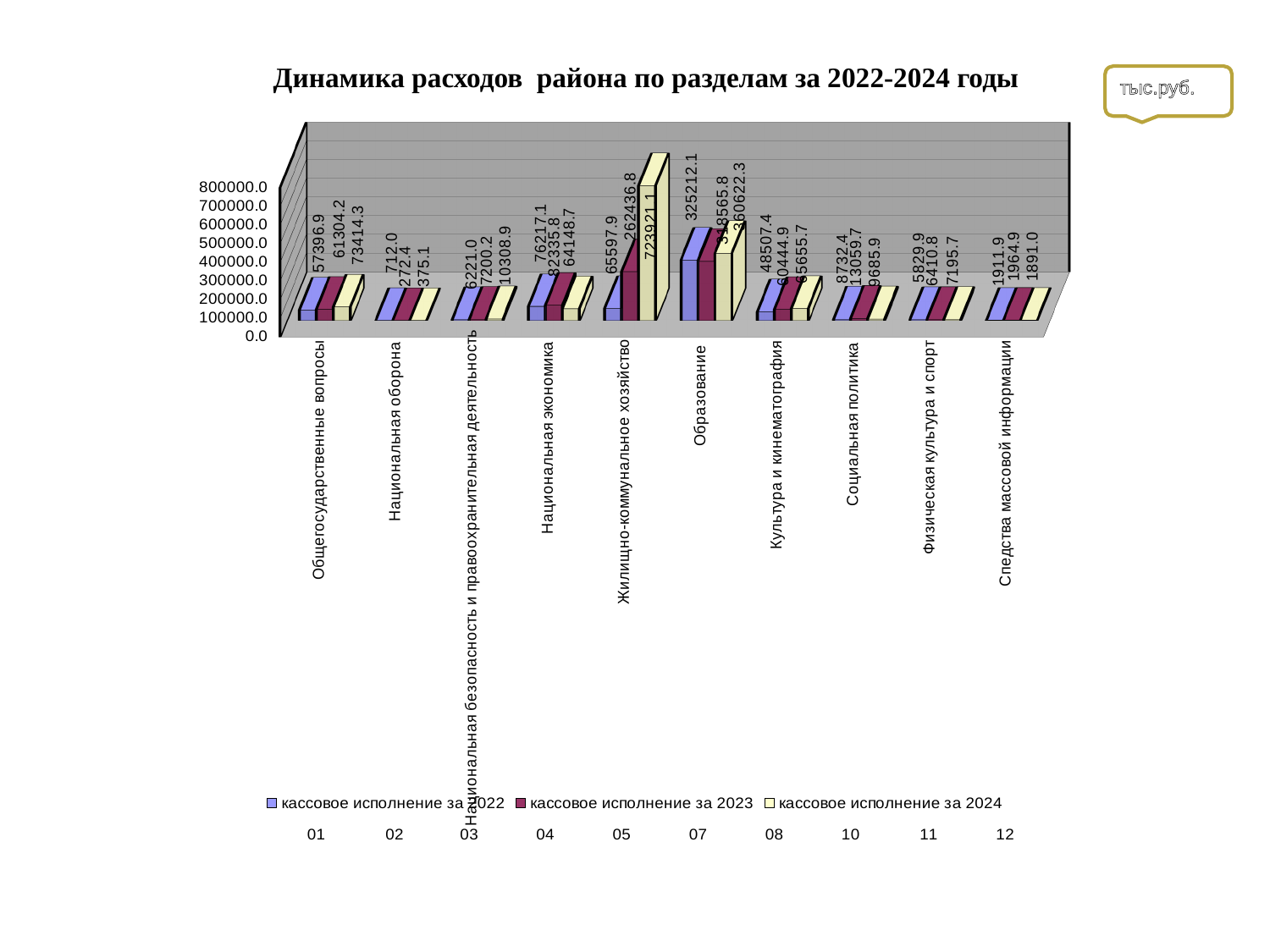

Динамика расходов  района по разделам за 2022-2024 годы
тыс.руб.

[unsupported chart]